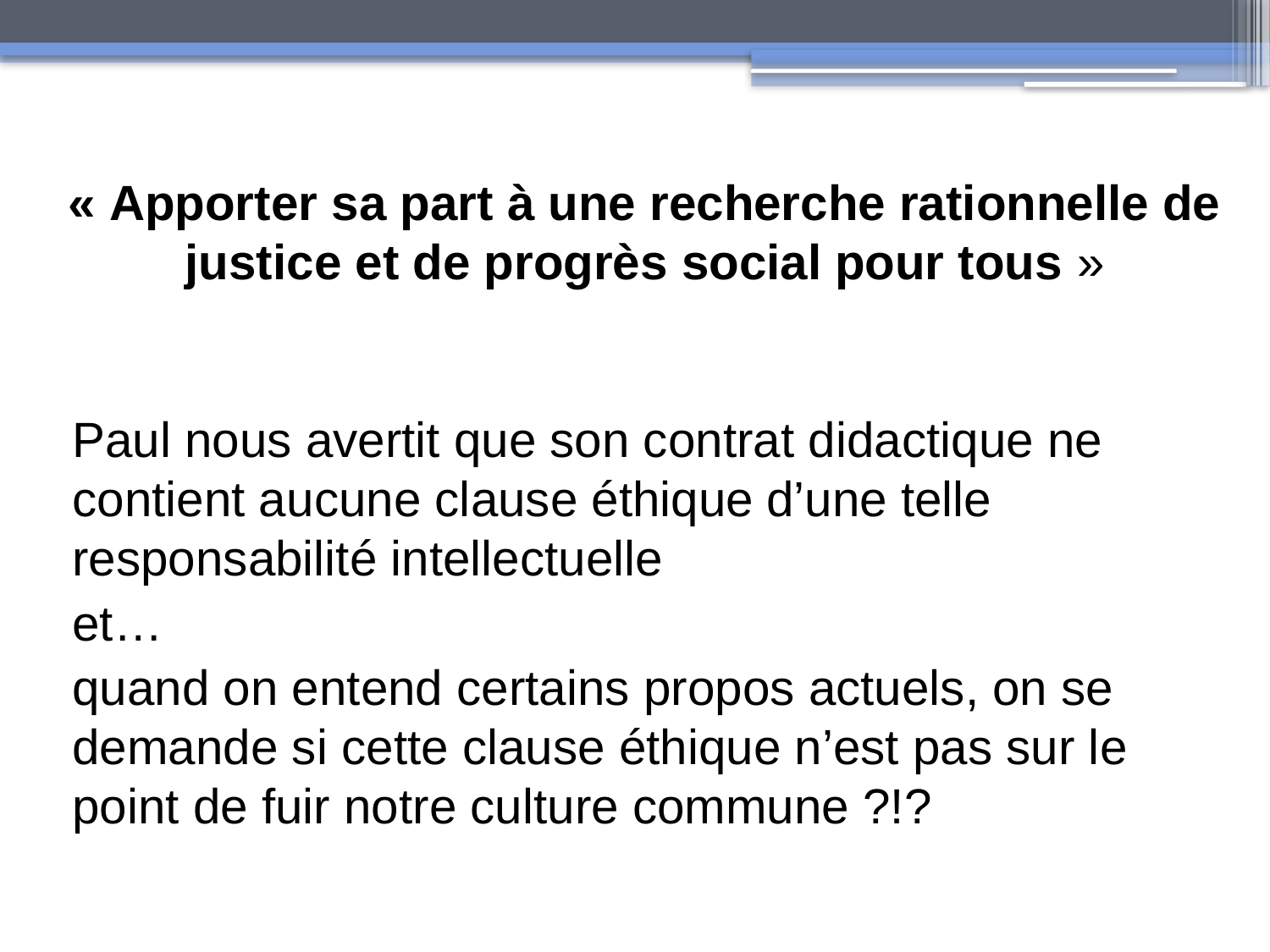

« Apporter sa part à une recherche rationnelle de justice et de progrès social pour tous »

Paul nous avertit que son contrat didactique ne contient aucune clause éthique d’une telle responsabilité intellectuelle
et…
quand on entend certains propos actuels, on se demande si cette clause éthique n’est pas sur le point de fuir notre culture commune ?!?